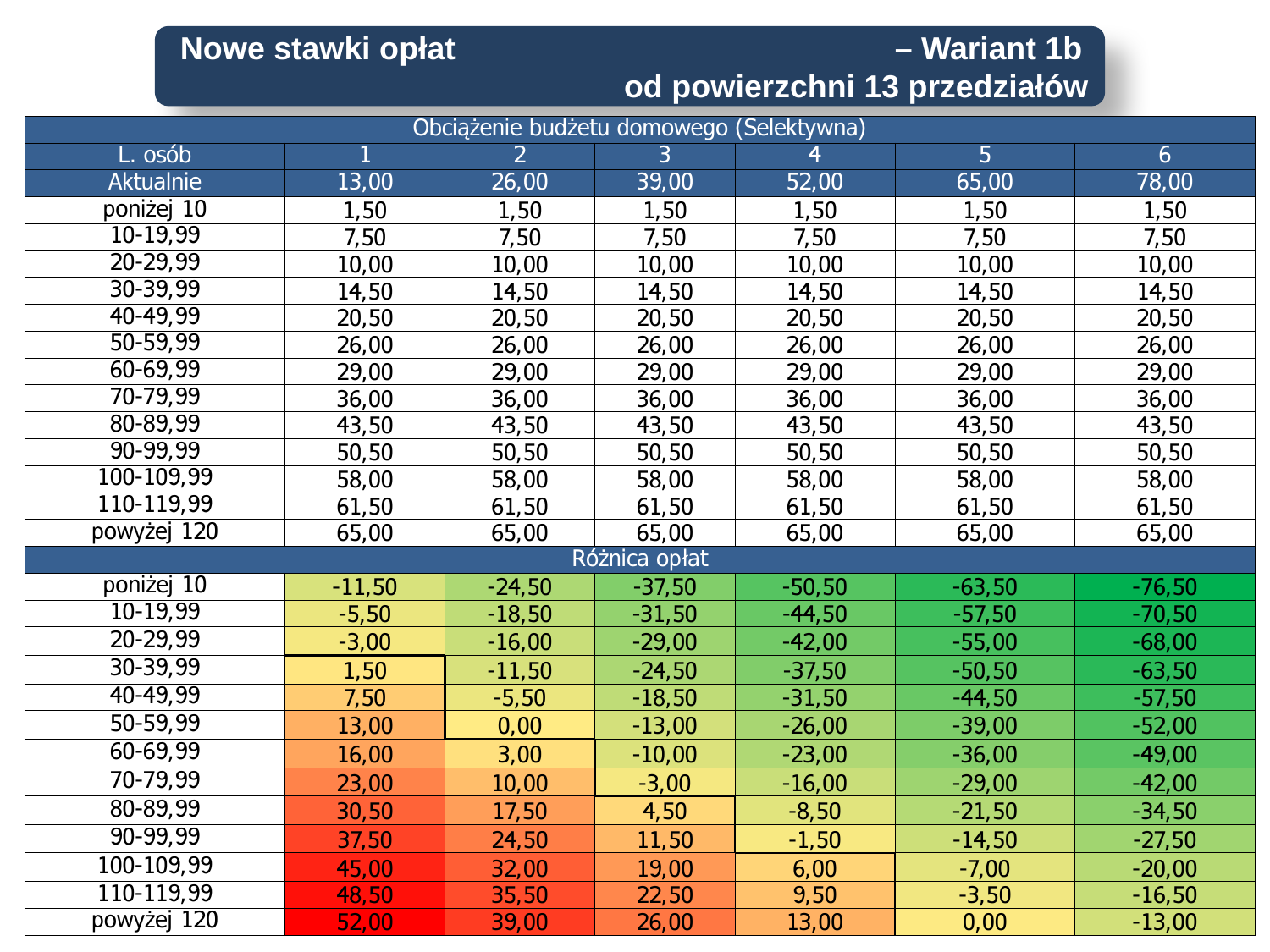

Nowe stawki opłat 			          – Wariant 1b
od powierzchni 13 przedziałów
| Obciążenie budżetu domowego (Selektywna) |  |  |  |  |  |  |
| --- | --- | --- | --- | --- | --- | --- |
| L. osób | 1 | 2 | 3 | 4 | 5 | 6 |
| Aktualnie | 13,00 | 26,00 | 39,00 | 52,00 | 65,00 | 78,00 |
| poniżej 10 | 1,50 | 1,50 | 1,50 | 1,50 | 1,50 | 1,50 |
| 10-19,99 | 7,50 | 7,50 | 7,50 | 7,50 | 7,50 | 7,50 |
| 20-29,99 | 10,00 | 10,00 | 10,00 | 10,00 | 10,00 | 10,00 |
| 30-39,99 | 14,50 | 14,50 | 14,50 | 14,50 | 14,50 | 14,50 |
| 40-49,99 | 20,50 | 20,50 | 20,50 | 20,50 | 20,50 | 20,50 |
| 50-59,99 | 26,00 | 26,00 | 26,00 | 26,00 | 26,00 | 26,00 |
| 60-69,99 | 29,00 | 29,00 | 29,00 | 29,00 | 29,00 | 29,00 |
| 70-79,99 | 36,00 | 36,00 | 36,00 | 36,00 | 36,00 | 36,00 |
| 80-89,99 | 43,50 | 43,50 | 43,50 | 43,50 | 43,50 | 43,50 |
| 90-99,99 | 50,50 | 50,50 | 50,50 | 50,50 | 50,50 | 50,50 |
| 100-109,99 | 58,00 | 58,00 | 58,00 | 58,00 | 58,00 | 58,00 |
| 110-119,99 | 61,50 | 61,50 | 61,50 | 61,50 | 61,50 | 61,50 |
| powyżej 120 | 65,00 | 65,00 | 65,00 | 65,00 | 65,00 | 65,00 |
| Różnica opłat |  |  |  |  |  |  |
| poniżej 10 | -11,50 | -24,50 | -37,50 | -50,50 | -63,50 | -76,50 |
| 10-19,99 | -5,50 | -18,50 | -31,50 | -44,50 | -57,50 | -70,50 |
| 20-29,99 | -3,00 | -16,00 | -29,00 | -42,00 | -55,00 | -68,00 |
| 30-39,99 | 1,50 | -11,50 | -24,50 | -37,50 | -50,50 | -63,50 |
| 40-49,99 | 7,50 | -5,50 | -18,50 | -31,50 | -44,50 | -57,50 |
| 50-59,99 | 13,00 | 0,00 | -13,00 | -26,00 | -39,00 | -52,00 |
| 60-69,99 | 16,00 | 3,00 | -10,00 | -23,00 | -36,00 | -49,00 |
| 70-79,99 | 23,00 | 10,00 | -3,00 | -16,00 | -29,00 | -42,00 |
| 80-89,99 | 30,50 | 17,50 | 4,50 | -8,50 | -21,50 | -34,50 |
| 90-99,99 | 37,50 | 24,50 | 11,50 | -1,50 | -14,50 | -27,50 |
| 100-109,99 | 45,00 | 32,00 | 19,00 | 6,00 | -7,00 | -20,00 |
| 110-119,99 | 48,50 | 35,50 | 22,50 | 9,50 | -3,50 | -16,50 |
| powyżej 120 | 52,00 | 39,00 | 26,00 | 13,00 | 0,00 | -13,00 |
29